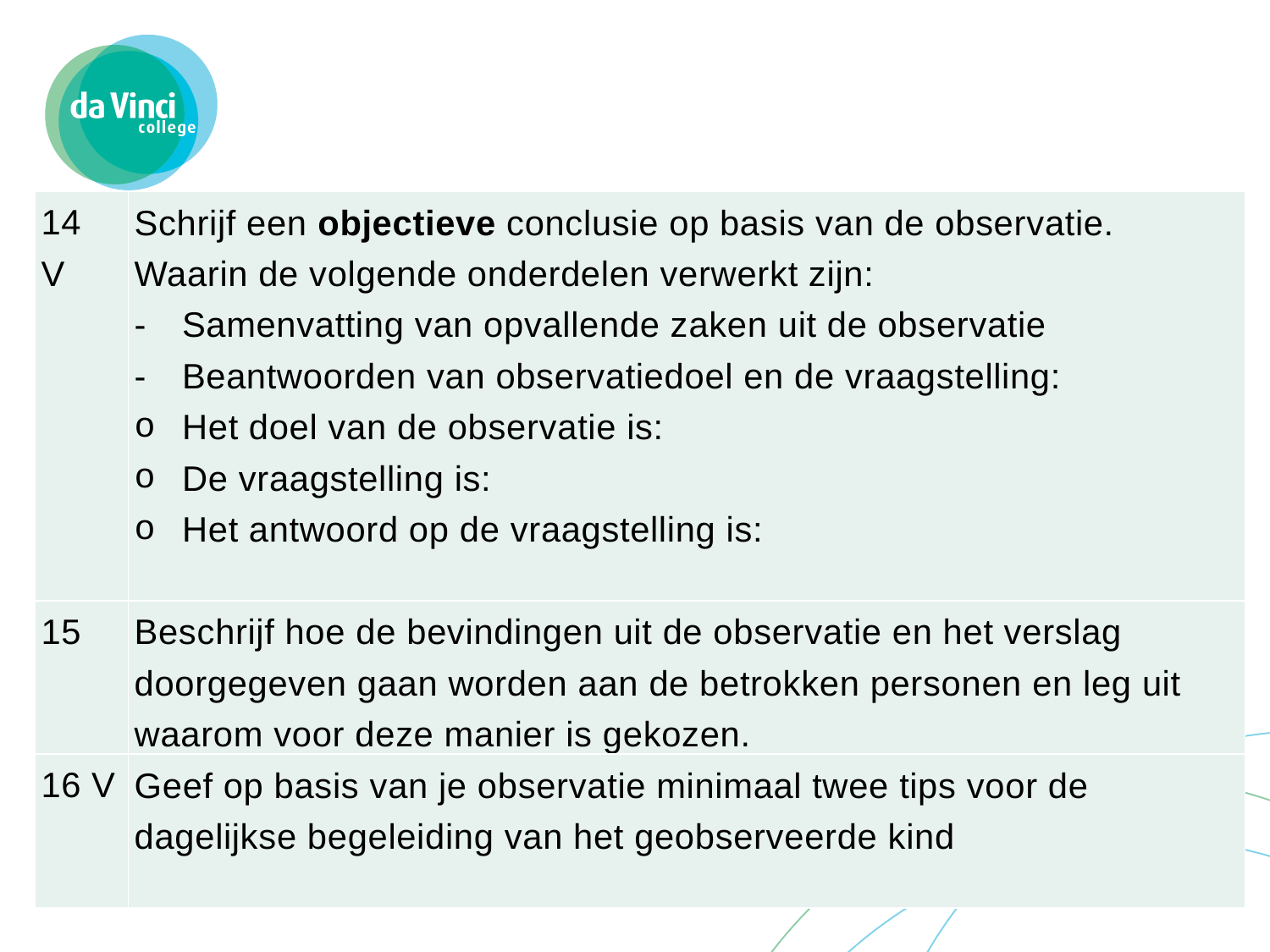

#
| 14 V | Schrijf een objectieve conclusie op basis van de observatie. Waarin de volgende onderdelen verwerkt zijn: Samenvatting van opvallende zaken uit de observatie Beantwoorden van observatiedoel en de vraagstelling: Het doel van de observatie is: De vraagstelling is: Het antwoord op de vraagstelling is: |
| --- | --- |
| 15 | Beschrijf hoe de bevindingen uit de observatie en het verslag doorgegeven gaan worden aan de betrokken personen en leg uit waarom voor deze manier is gekozen. |
| 16 V | Geef op basis van je observatie minimaal twee tips voor de dagelijkse begeleiding van het geobserveerde kind |